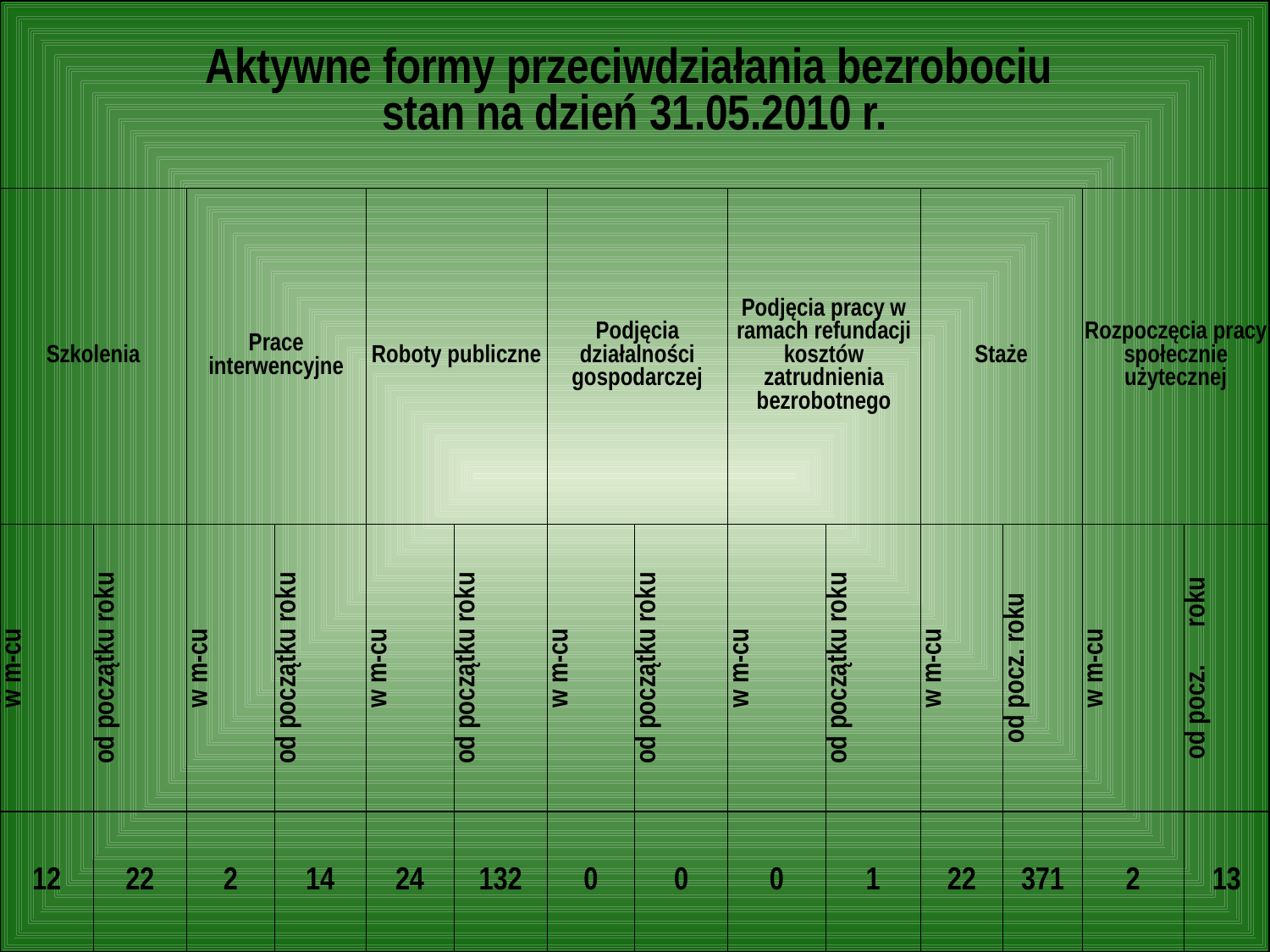

| Aktywne formy przeciwdziałania bezrobociu stan na dzień 31.05.2010 r. |  |  |  |  |  |  |  |  |  |  |  |  |  |
| --- | --- | --- | --- | --- | --- | --- | --- | --- | --- | --- | --- | --- | --- |
| Szkolenia |  | Prace interwencyjne |  | Roboty publiczne |  | Podjęcia działalności gospodarczej |  | Podjęcia pracy w ramach refundacji kosztów zatrudnienia bezrobotnego |  | Staże |  | Rozpoczęcia pracy społecznie użytecznej |  |
| w m-cu | od początku roku | w m-cu | od początku roku | w m-cu | od początku roku | w m-cu | od początku roku | w m-cu | od początku roku | w m-cu | od pocz. roku | w m-cu | od pocz. roku |
| 12 | 22 | 2 | 14 | 24 | 132 | 0 | 0 | 0 | 1 | 22 | 371 | 2 | 13 |